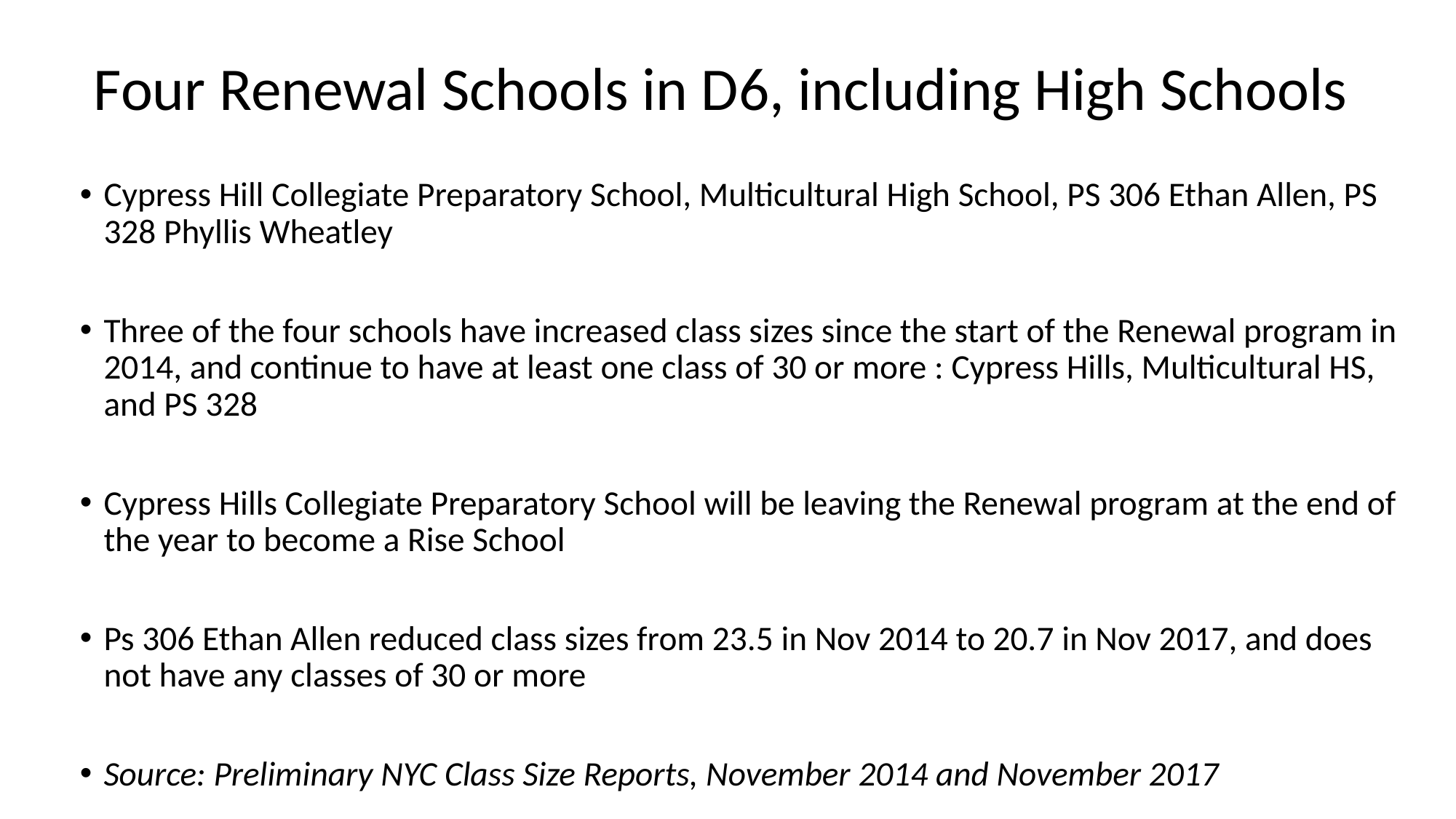

# Four Renewal Schools in D6, including High Schools
Cypress Hill Collegiate Preparatory School, Multicultural High School, PS 306 Ethan Allen, PS 328 Phyllis Wheatley

Three of the four schools have increased class sizes since the start of the Renewal program in 2014, and continue to have at least one class of 30 or more : Cypress Hills, Multicultural HS, and PS 328

Cypress Hills Collegiate Preparatory School will be leaving the Renewal program at the end of the year to become a Rise School

Ps 306 Ethan Allen reduced class sizes from 23.5 in Nov 2014 to 20.7 in Nov 2017, and does not have any classes of 30 or more

Source: Preliminary NYC Class Size Reports, November 2014 and November 2017